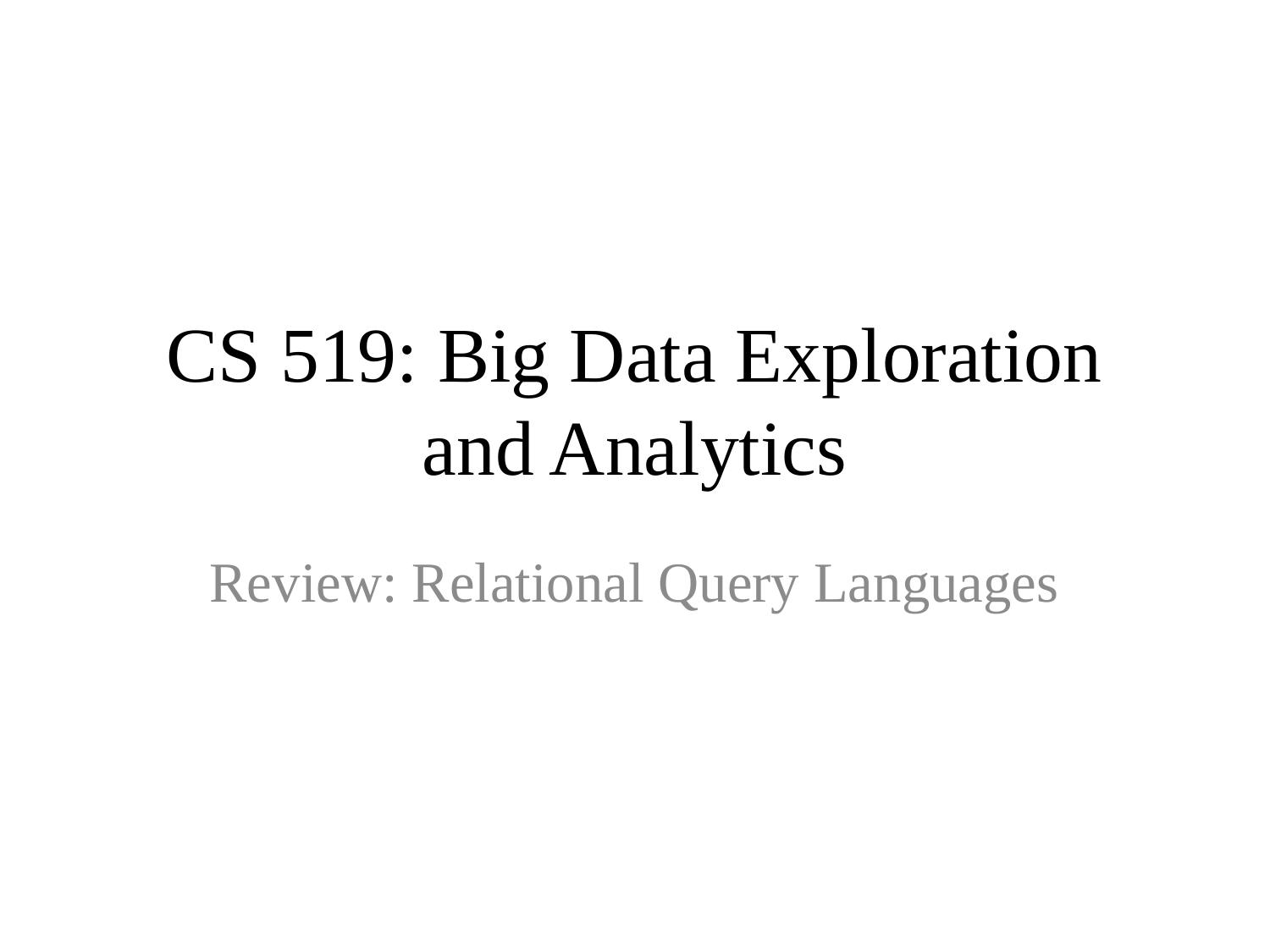

# CS 519: Big Data Exploration and Analytics
Review: Relational Query Languages